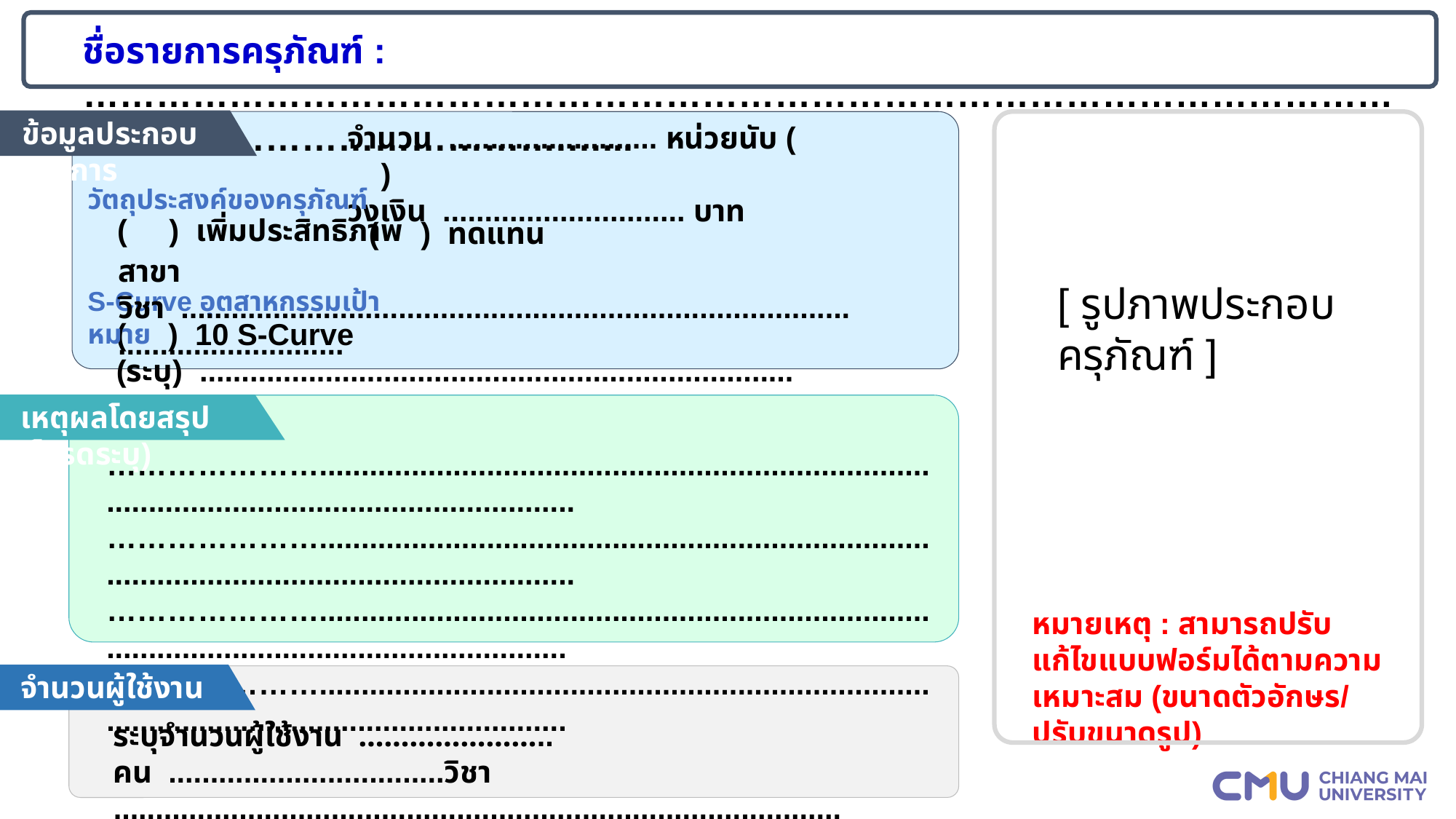

ชื่อรายการครุภัณฑ์ :  ………………………………………………………………………………………………………………………………….…...
ข้อมูลประกอบรายการ

จำนวน  ......................... หน่วยนับ (       )
วงเงิน  ............................. บาท
วัตถุประสงค์ของครุภัณฑ์
(     )  เพิ่มประสิทธิภาพ
(     )  ทดแทน
สาขาวิชา  ...........................................................................................................
[ รูปภาพประกอบครุภัณฑ์ ]
S-Curve อุตสาหกรรมเป้าหมาย
(     )  10 S-Curve (ระบุ)  .......................................................................
เหตุผลโดยสรุป (โปรดระบุ)

………………….................................................................................................................................
………………….................................................................................................................................
…………………................................................................................................................................
…………………................................................................................................................................
หมายเหตุ : สามารถปรับแก้ไขแบบฟอร์มได้ตามความเหมาะสม (ขนาดตัวอักษร/ ปรับขนาดรูป)
จำนวนผู้ใช้งาน

ระบุจำนวนผู้ใช้งาน  ………………….. คน  .................................วิชา
.....................................................................................................................................